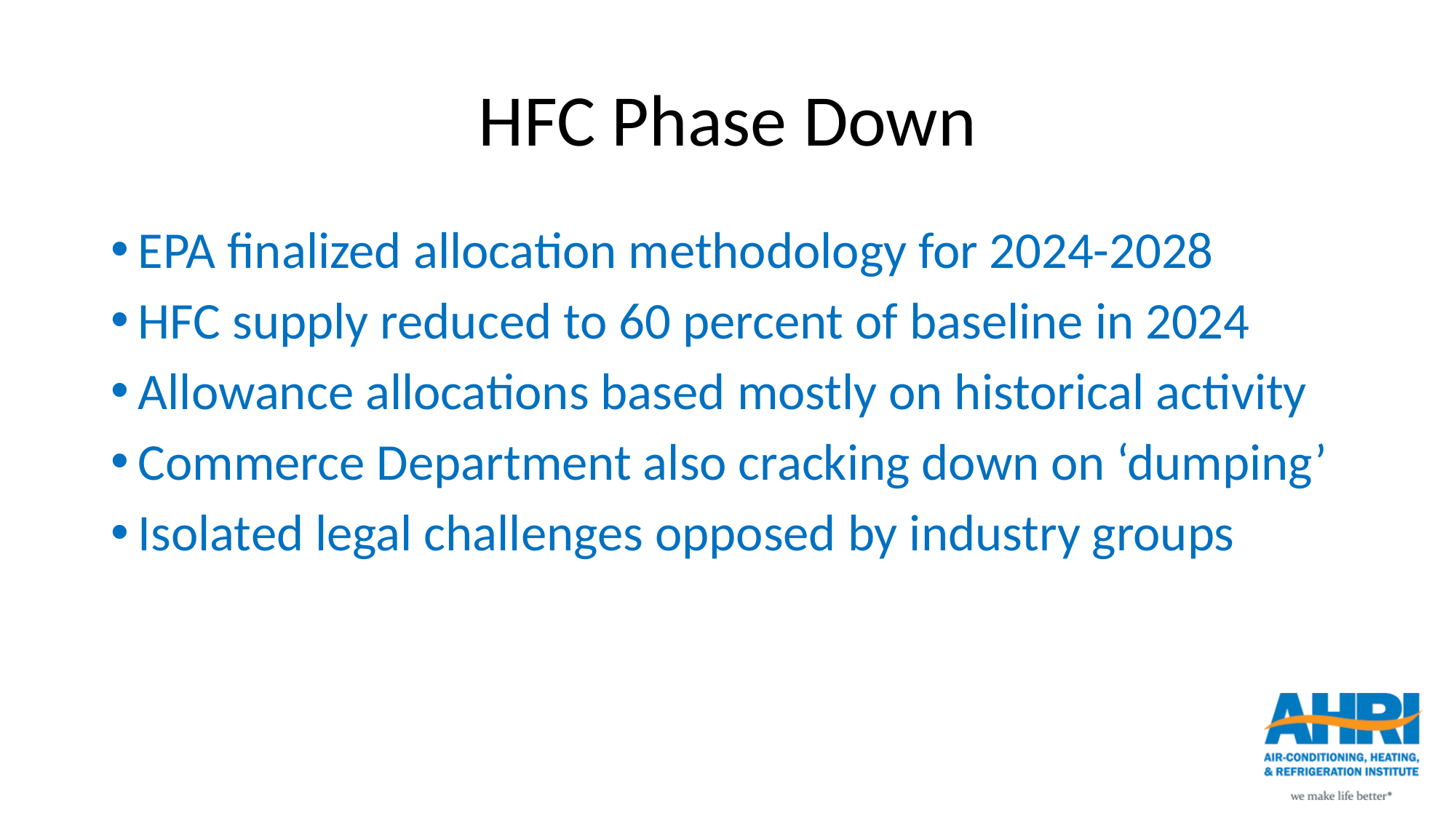

# HFC Phase Down
EPA finalized allocation methodology for 2024-2028
HFC supply reduced to 60 percent of baseline in 2024
Allowance allocations based mostly on historical activity
Commerce Department also cracking down on ‘dumping’
Isolated legal challenges opposed by industry groups